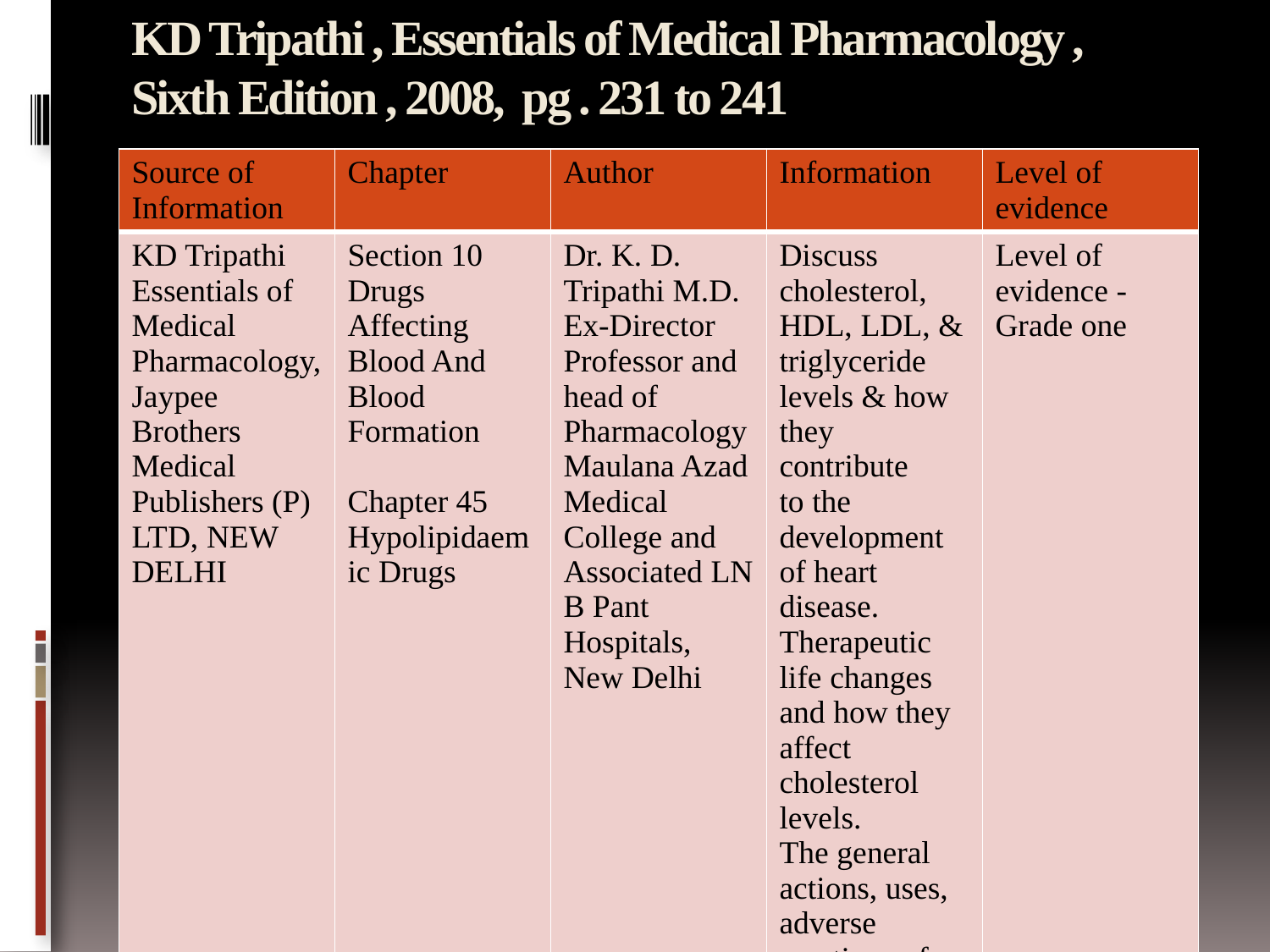

# KD Tripathi , Essentials of Medical Pharmacology , Sixth Edition , 2008,  pg . 231 to 241
| Source of Information | Chapter | Author | Information | Level of evidence |
| --- | --- | --- | --- | --- |
| KD Tripathi Essentials of Medical Pharmacology, Jaypee Brothers Medical Publishers (P) LTD, NEW DELHI | Section 10 Drugs Affecting Blood And Blood Formation Chapter 45 Hypolipidaemic Drugs | Dr. K. D. Tripathi M.D. Ex-Director Professor and head of Pharmacology Maulana Azad Medical College and Associated LN B Pant Hospitals, New Delhi | Discuss cholesterol, HDL, LDL, & triglyceride levels & how they contribute to the development of heart disease. Therapeutic life changes and how they affect cholesterol levels. The general actions, uses, adverse reactions of drugs and important points to keep in mind when educating patients about the use of drug. | Level of evidence - Grade one |